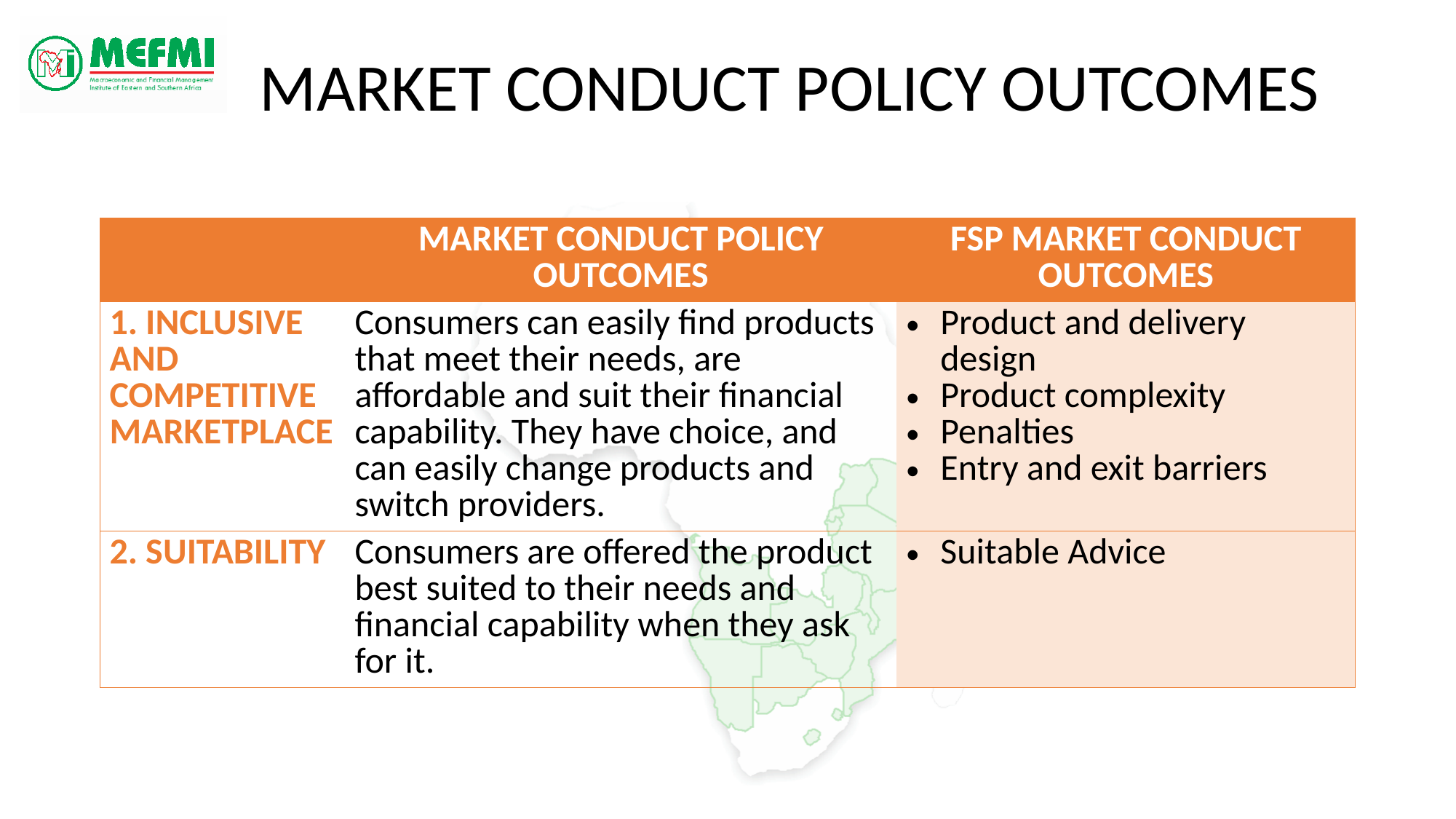

# Market Conduct Policy Outcomes
|  | MARKET CONDUCT POLICY OUTCOMES | FSP MARKET CONDUCT OUTCOMES |
| --- | --- | --- |
| 1. INCLUSIVE AND COMPETITIVE MARKETPLACE | Consumers can easily find products that meet their needs, are affordable and suit their financial capability. They have choice, and can easily change products and switch providers. | Product and delivery design Product complexity Penalties Entry and exit barriers |
| 2. SUITABILITY | Consumers are offered the product best suited to their needs and financial capability when they ask for it. | Suitable Advice |